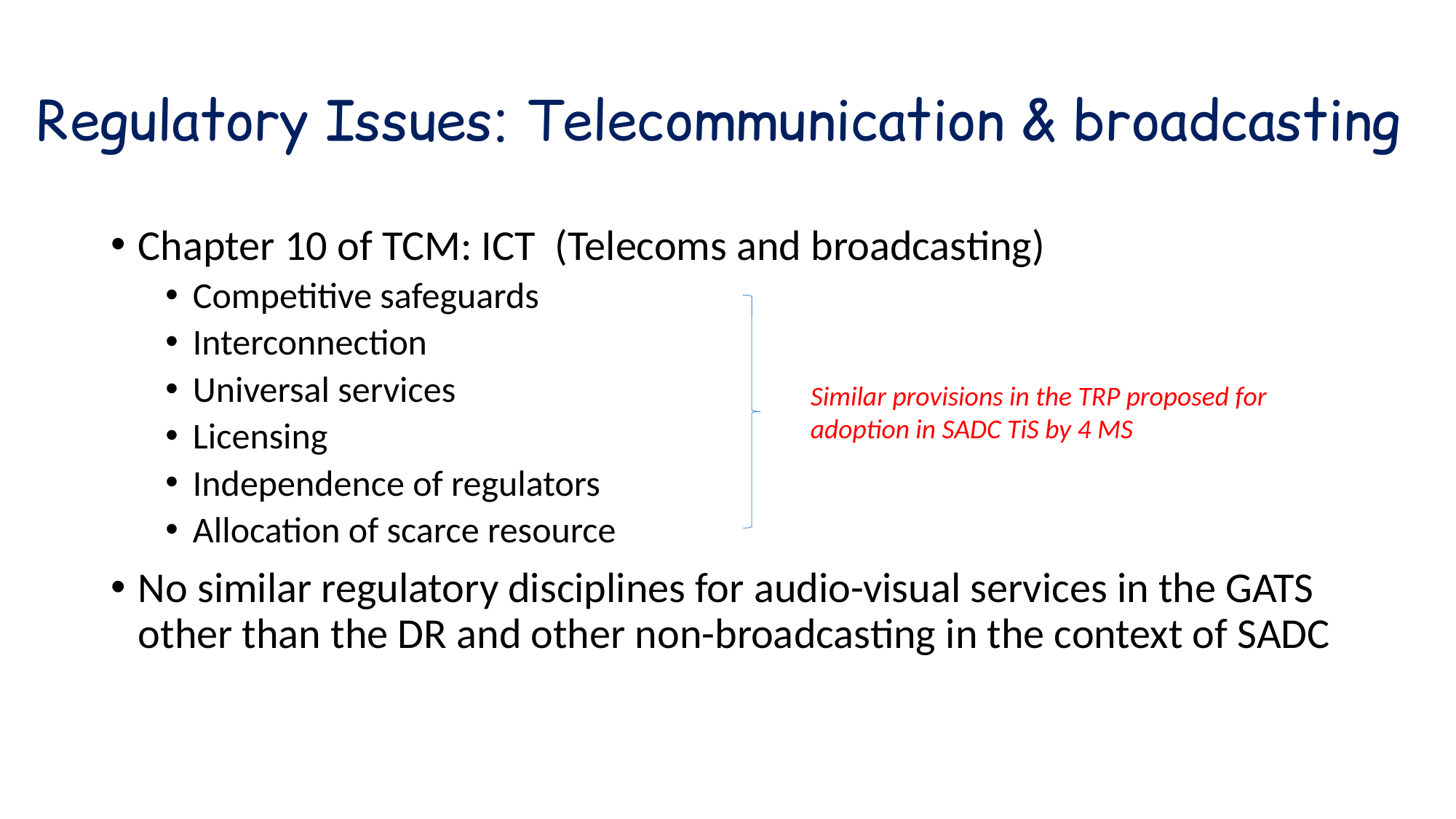

# Regulatory Issues: Telecommunication & broadcasting
Chapter 10 of TCM: ICT  (Telecoms and broadcasting)
Competitive safeguards
Interconnection
Universal services
Licensing
Independence of regulators
Allocation of scarce resource
No similar regulatory disciplines for audio-visual services in the GATS other than the DR and other non-broadcasting in the context of SADC

Similar provisions in the TRP proposed for adoption in SADC TiS by 4 MS